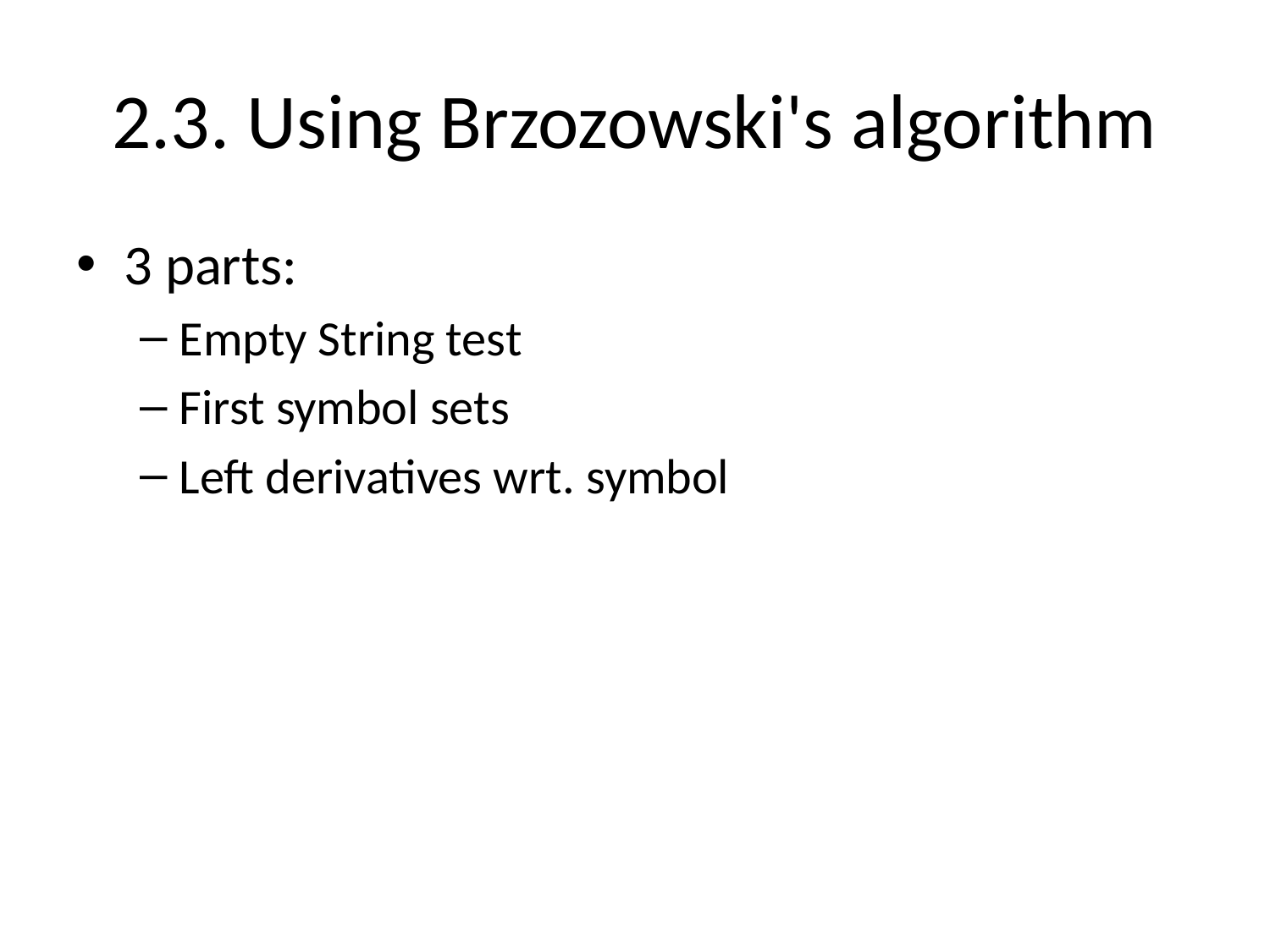

# 2.3. Using Brzozowski's algorithm
3 parts:
Empty String test
First symbol sets
Left derivatives wrt. symbol